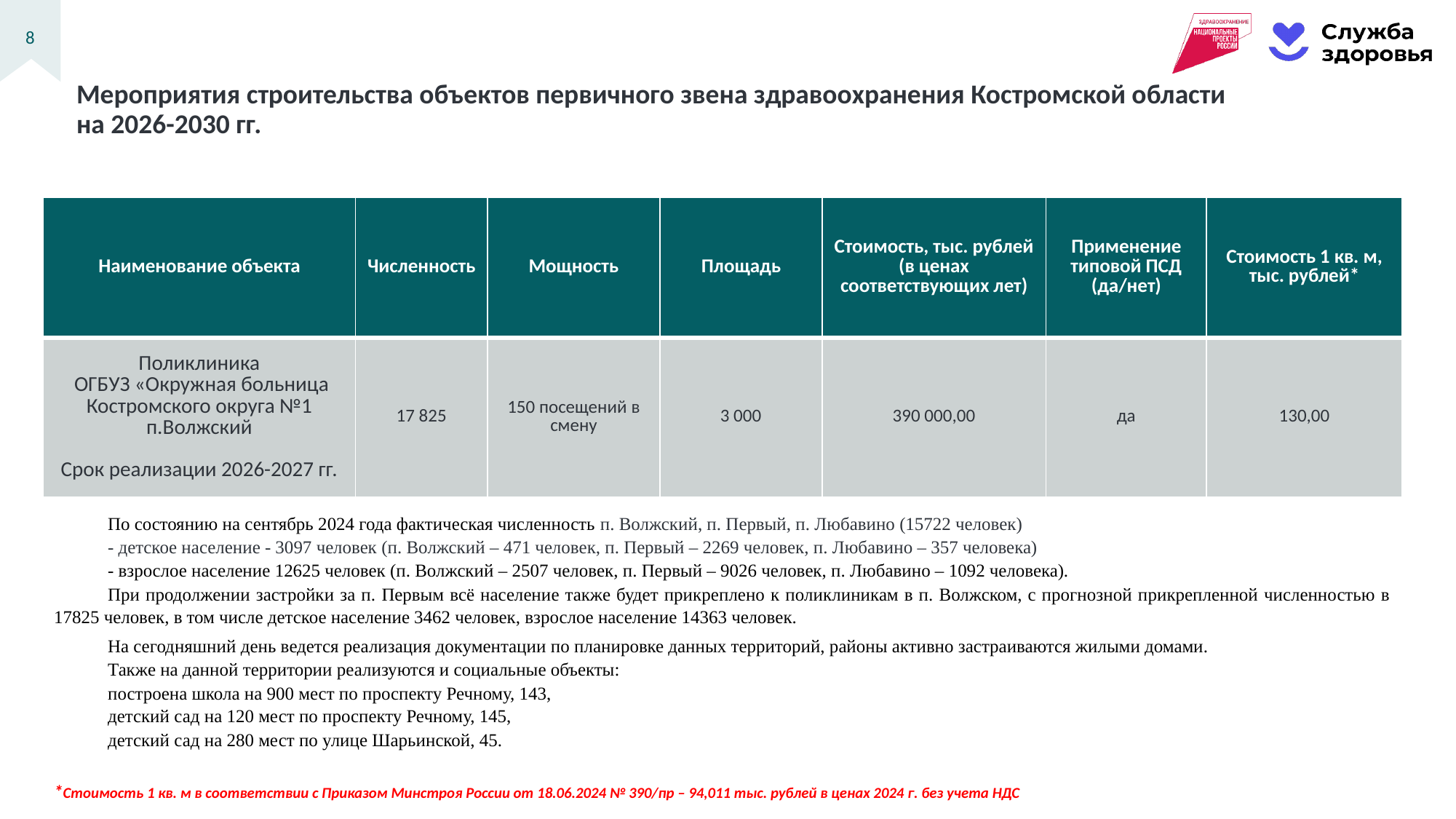

Мероприятия строительства объектов первичного звена здравоохранения Костромской области
на 2026-2030 гг.
| Наименование объекта | Численность | Мощность | Площадь | Стоимость, тыс. рублей (в ценах соответствующих лет) | Применение типовой ПСД (да/нет) | Стоимость 1 кв. м, тыс. рублей\* |
| --- | --- | --- | --- | --- | --- | --- |
| Поликлиника ОГБУЗ «Окружная больница Костромского округа №1 п.Волжский Срок реализации 2026-2027 гг. | 17 825 | 150 посещений в смену | 3 000 | 390 000,00 | да | 130,00 |

По состоянию на сентябрь 2024 года фактическая численность п. Волжский, п. Первый, п. Любавино (15722 человек)
- детское население - 3097 человек (п. Волжский – 471 человек, п. Первый – 2269 человек, п. Любавино – 357 человека)
- взрослое население 12625 человек (п. Волжский – 2507 человек, п. Первый – 9026 человек, п. Любавино – 1092 человека).
При продолжении застройки за п. Первым всё население также будет прикреплено к поликлиникам в п. Волжском, с прогнозной прикрепленной численностью в 17825 человек, в том числе детское население 3462 человек, взрослое население 14363 человек.

На сегодняшний день ведется реализация документации по планировке данных территорий, районы активно застраиваются жилыми домами.
Также на данной территории реализуются и социальные объекты:
построена школа на 900 мест по проспекту Речному, 143,
детский сад на 120 мест по проспекту Речному, 145,
детский сад на 280 мест по улице Шарьинской, 45.
*Стоимость 1 кв. м в соответствии с Приказом Минстроя России от 18.06.2024 № 390/пр – 94,011 тыс. рублей в ценах 2024 г. без учета НДС